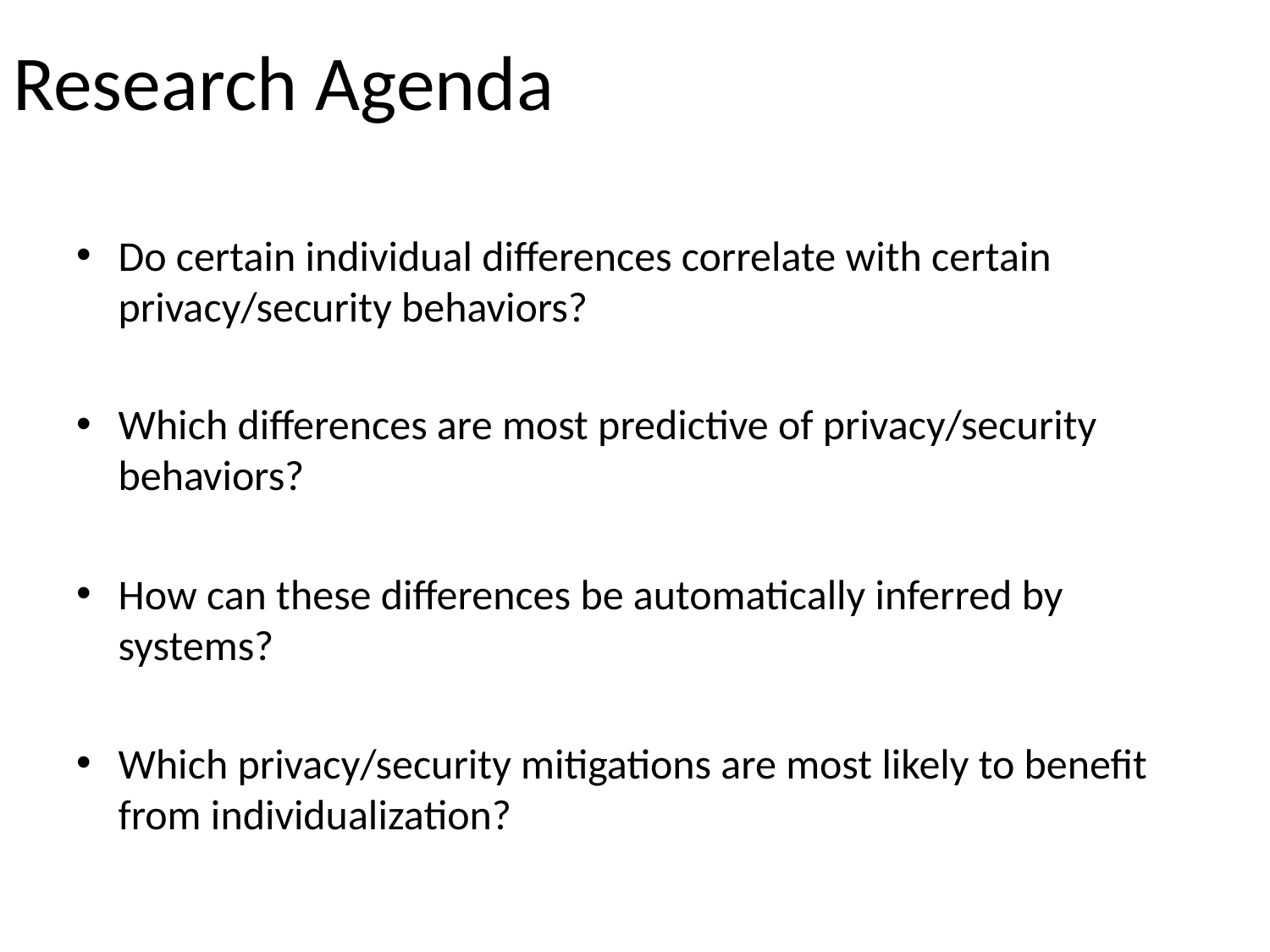

# Research Agenda
Do certain individual differences correlate with certain privacy/security behaviors?

Which differences are most predictive of privacy/security behaviors?

How can these differences be automatically inferred by systems?

Which privacy/security mitigations are most likely to benefit from individualization?